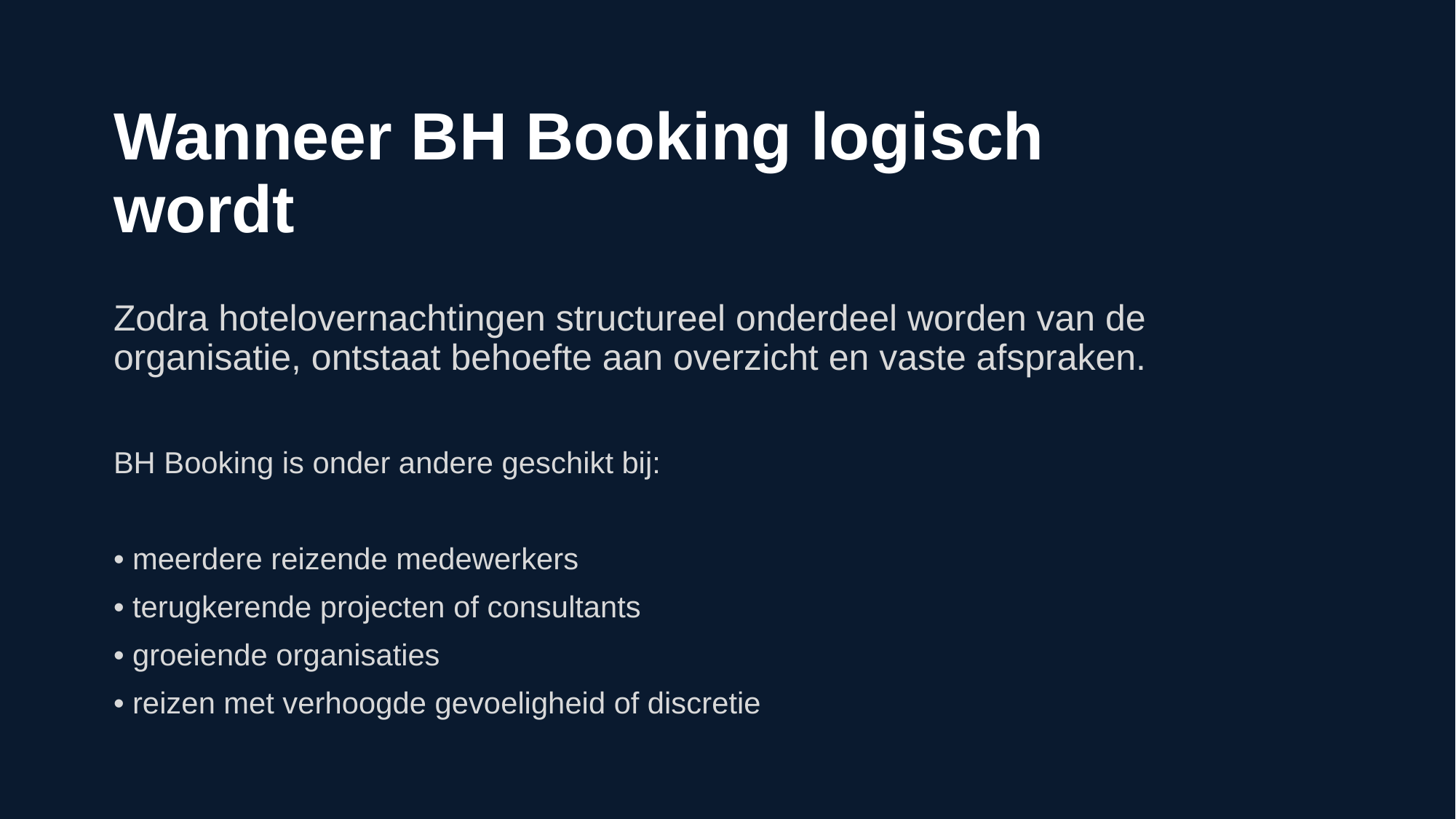

# Wanneer BH Booking logisch wordt
Zodra hotelovernachtingen structureel onderdeel worden van de organisatie, ontstaat behoefte aan overzicht en vaste afspraken.

BH Booking is onder andere geschikt bij:

• meerdere reizende medewerkers
• terugkerende projecten of consultants
• groeiende organisaties
• reizen met verhoogde gevoeligheid of discretie